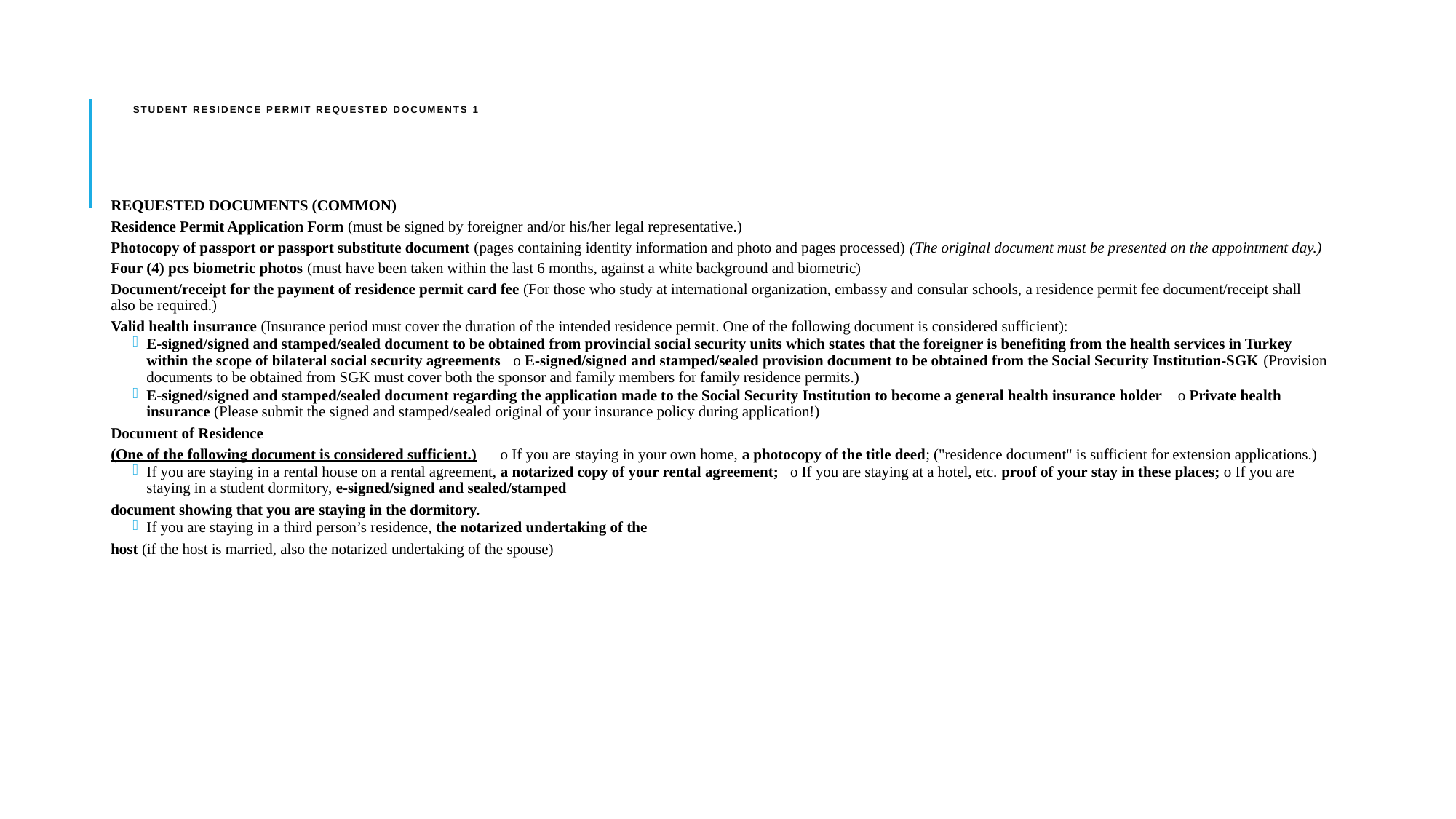

# STUDENT RESIDENCE PERMIT REQUESTED DOCUMENTS 1
REQUESTED DOCUMENTS (COMMON)
Residence Permit Application Form (must be signed by foreigner and/or his/her legal representative.)
Photocopy of passport or passport substitute document (pages containing identity information and photo and pages processed) (The original document must be presented on the appointment day.)
Four (4) pcs biometric photos (must have been taken within the last 6 months, against a white background and biometric)
Document/receipt for the payment of residence permit card fee (For those who study at international organization, embassy and consular schools, a residence permit fee document/receipt shall also be required.)
Valid health insurance (Insurance period must cover the duration of the intended residence permit. One of the following document is considered sufficient):
E-signed/signed and stamped/sealed document to be obtained from provincial social security units which states that the foreigner is benefiting from the health services in Turkey within the scope of bilateral social security agreements  	o E-signed/signed and stamped/sealed provision document to be obtained from the Social Security Institution-SGK (Provision documents to be obtained from SGK must cover both the sponsor and family members for family residence permits.)
E-signed/signed and stamped/sealed document regarding the application made to the Social Security Institution to become a general health insurance holder  	o Private health insurance (Please submit the signed and stamped/sealed original of your insurance policy during application!)
Document of Residence
(One of the following document is considered sufficient.)  	o If you are staying in your own home, a photocopy of the title deed; ("residence document" is sufficient for extension applications.)
If you are staying in a rental house on a rental agreement, a notarized copy of your rental agreement;   o If you are staying at a hotel, etc. proof of your stay in these places; o If you are staying in a student dormitory, e-signed/signed and sealed/stamped
document showing that you are staying in the dormitory.
If you are staying in a third person’s residence, the notarized undertaking of the
host (if the host is married, also the notarized undertaking of the spouse)